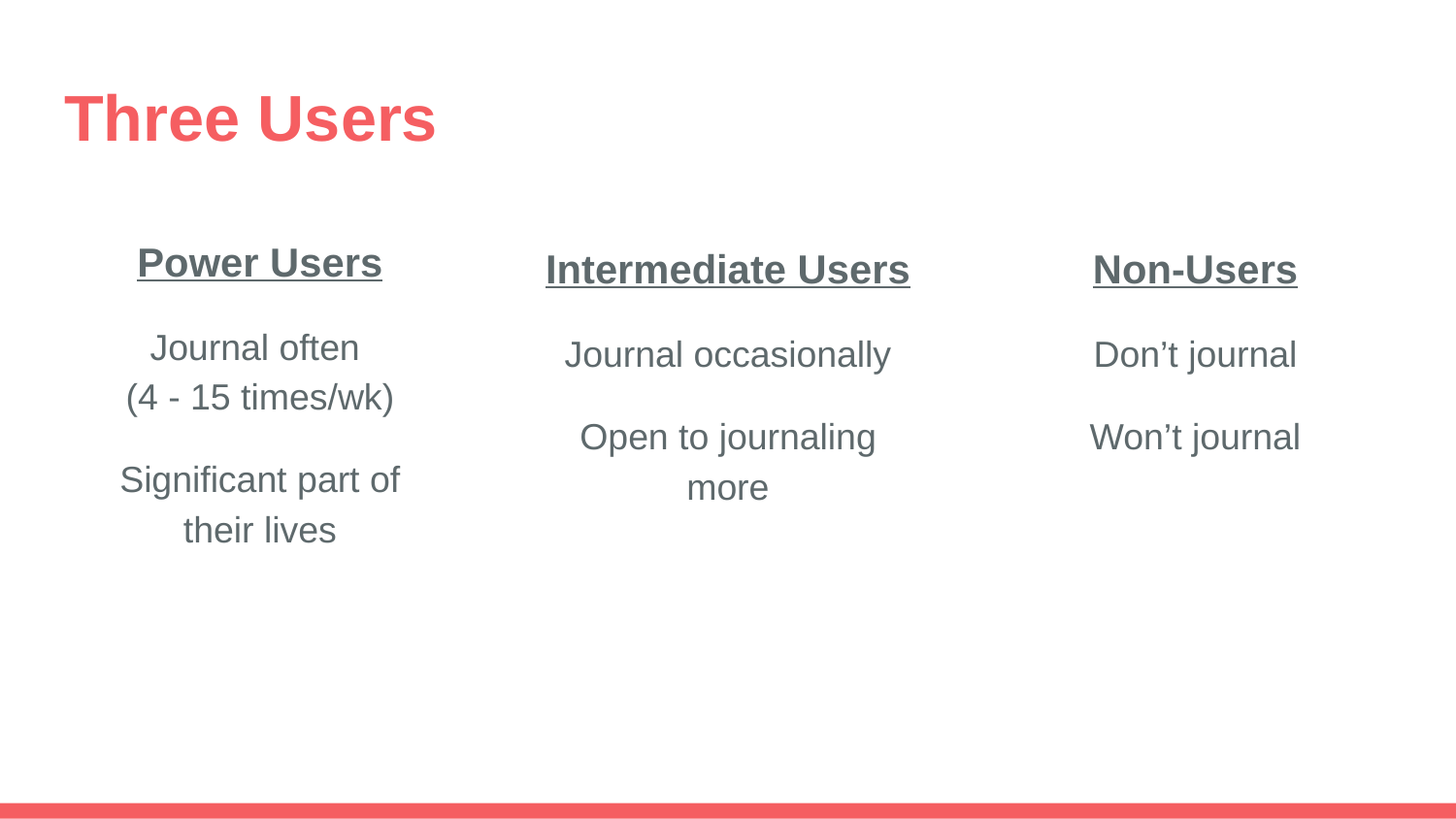

# Three Users
Power Users
Journal often
(4 - 15 times/wk)
Significant part of their lives

Intermediate Users
Journal occasionally
Open to journaling more
Non-Users
Don’t journal
Won’t journal